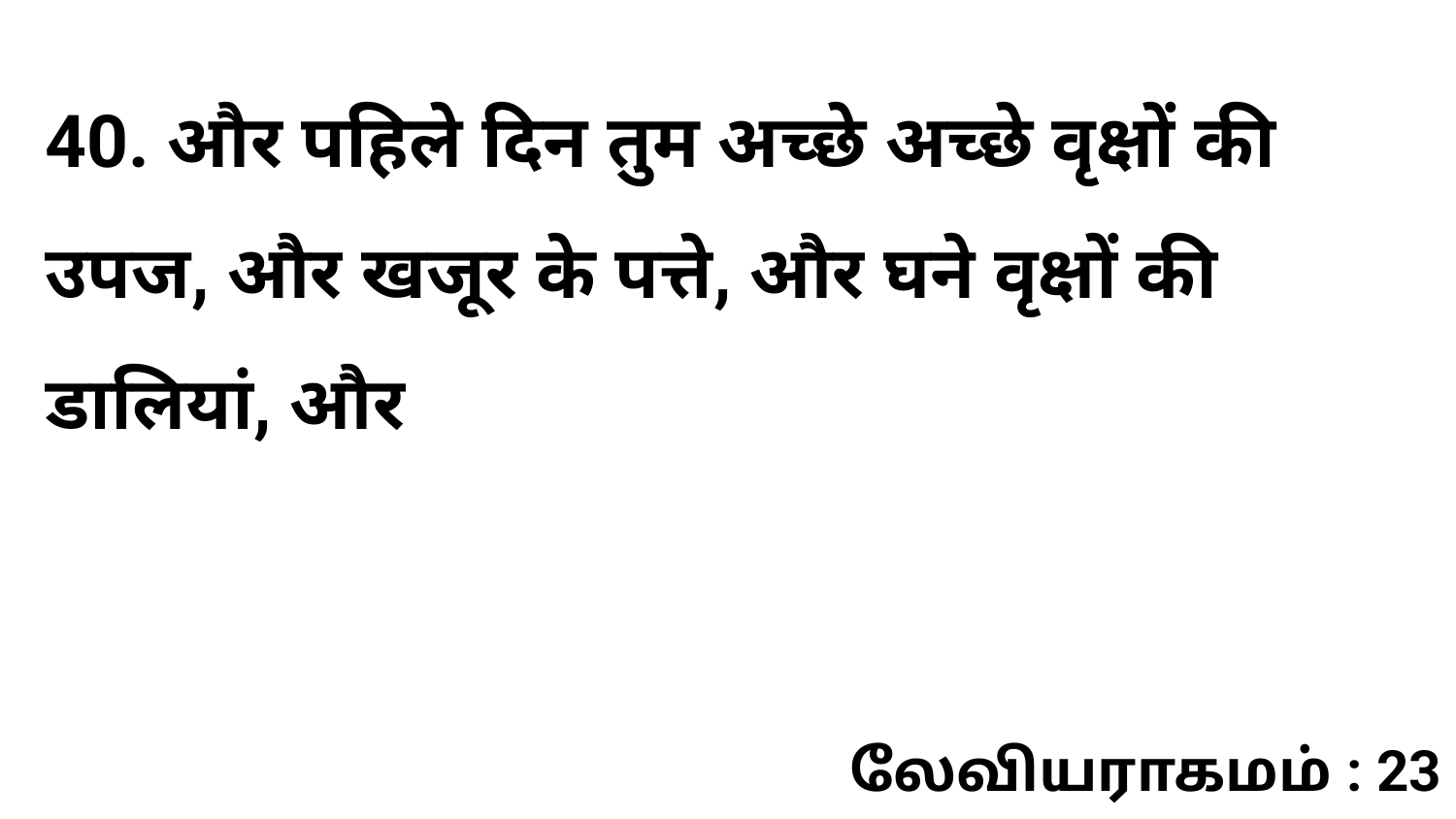

40. और पहिले दिन तुम अच्छे अच्छे वृक्षों की उपज, और खजूर के पत्ते, और घने वृक्षों की डालियां, और
லேவியராகமம் : 23